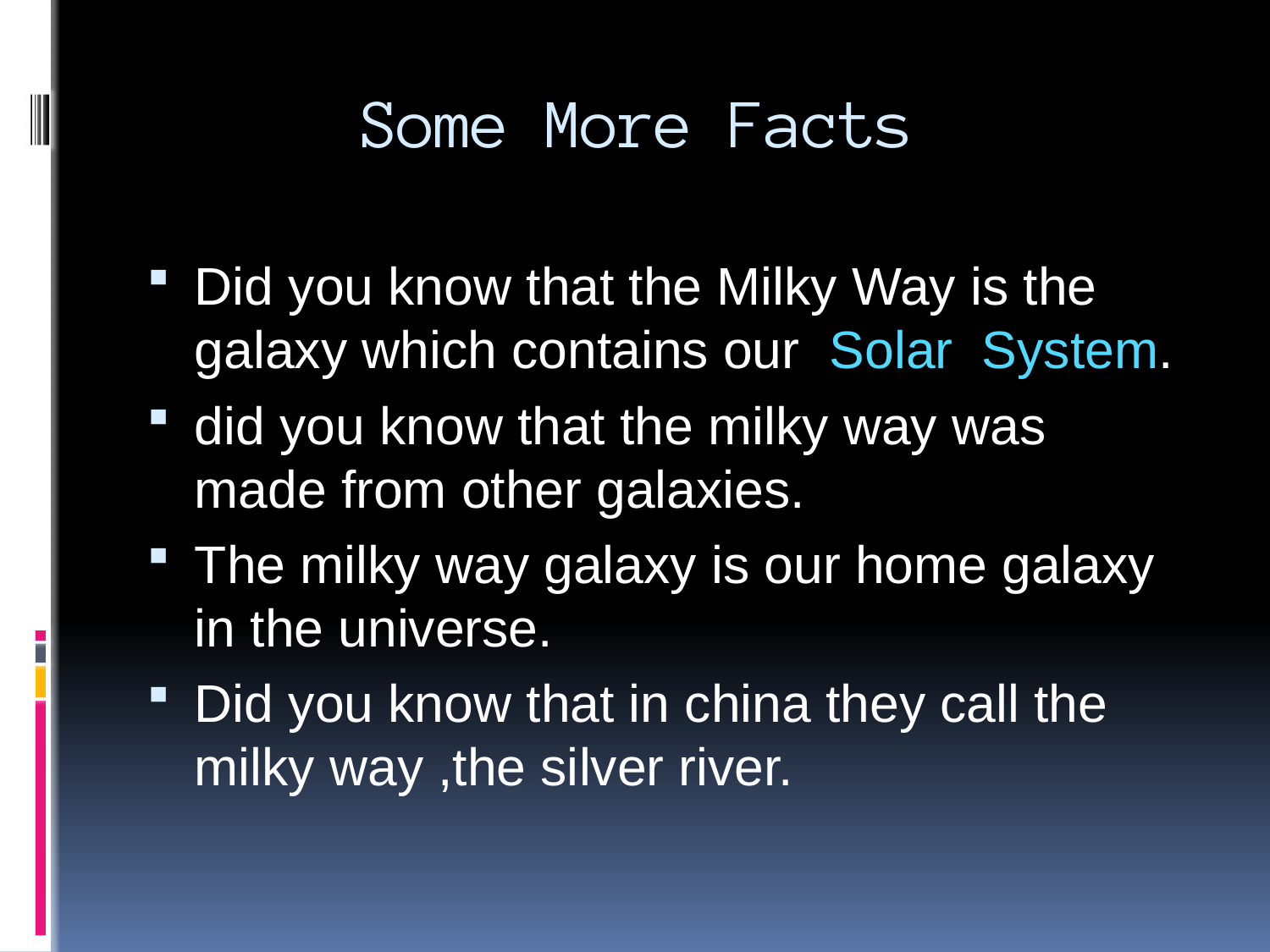

# Some More Facts
Did you know that the Milky Way is the galaxy which contains our  Solar  System.
did you know that the milky way was made from other galaxies.
The milky way galaxy is our home galaxy in the universe.
Did you know that in china they call the milky way ,the silver river.